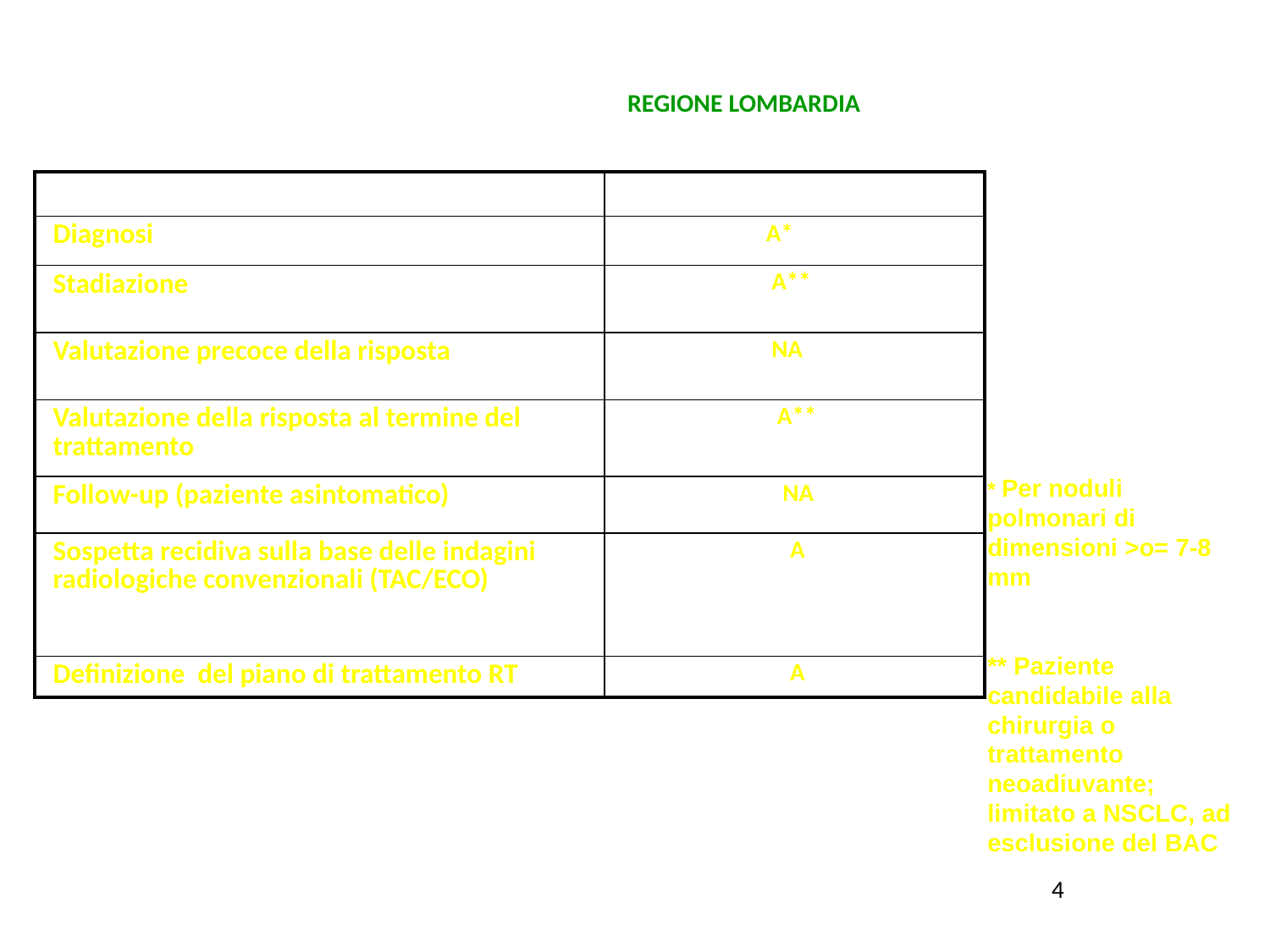

USO APPROPIATO DELLA FDG-PET/TC NEL CA. POLMONARE
LINEE GUIDA DELLA REGIONE LOMBARDIA
| PATOLOGIA | POLMONE |
| --- | --- |
| Diagnosi | A\* |
| Stadiazione | A\*\* |
| Valutazione precoce della risposta | NA |
| Valutazione della risposta al termine del trattamento | A\*\* |
| Follow-up (paziente asintomatico) | NA |
| Sospetta recidiva sulla base delle indagini radiologiche convenzionali (TAC/ECO) | A |
| Definizione del piano di trattamento RT | A |

* Per noduli polmonari di dimensioni >o= 7-8 mm

** Paziente candidabile alla chirurgia o trattamento neoadiuvante; limitato a NSCLC, ad esclusione del BAC

4